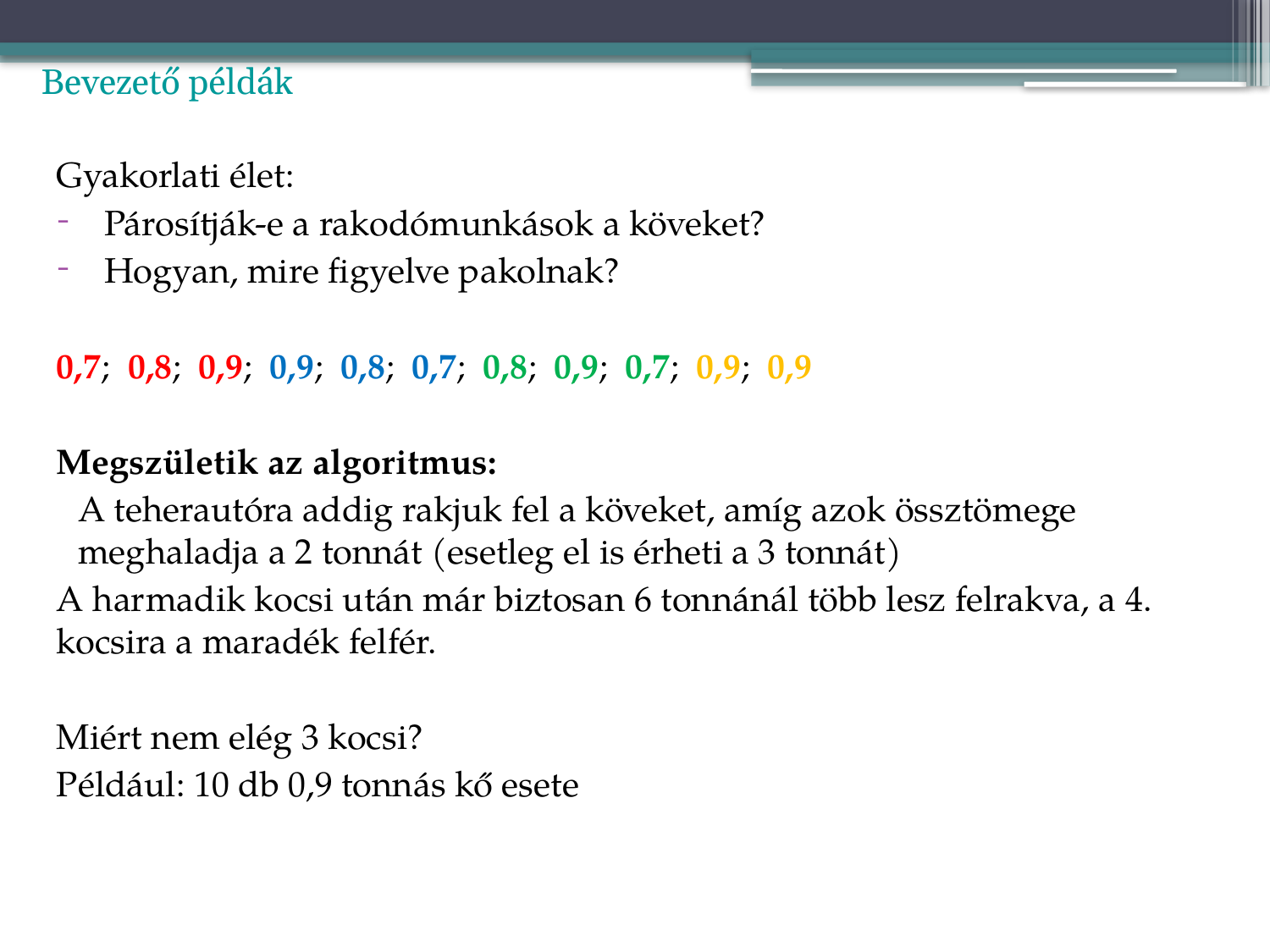

Bevezető példák
Gyakorlati élet:
Párosítják-e a rakodómunkások a köveket?
Hogyan, mire figyelve pakolnak?

0,7;  0,8;  0,9;  0,9;  0,8;  0,7;  0,8;  0,9;  0,7;  0,9;  0,9

Megszületik az algoritmus:
A teherautóra addig rakjuk fel a köveket, amíg azok össztömege meghaladja a 2 tonnát (esetleg el is érheti a 3 tonnát)
A harmadik kocsi után már biztosan 6 tonnánál több lesz felrakva, a 4. kocsira a maradék felfér.

Miért nem elég 3 kocsi?
Például: 10 db 0,9 tonnás kő esete